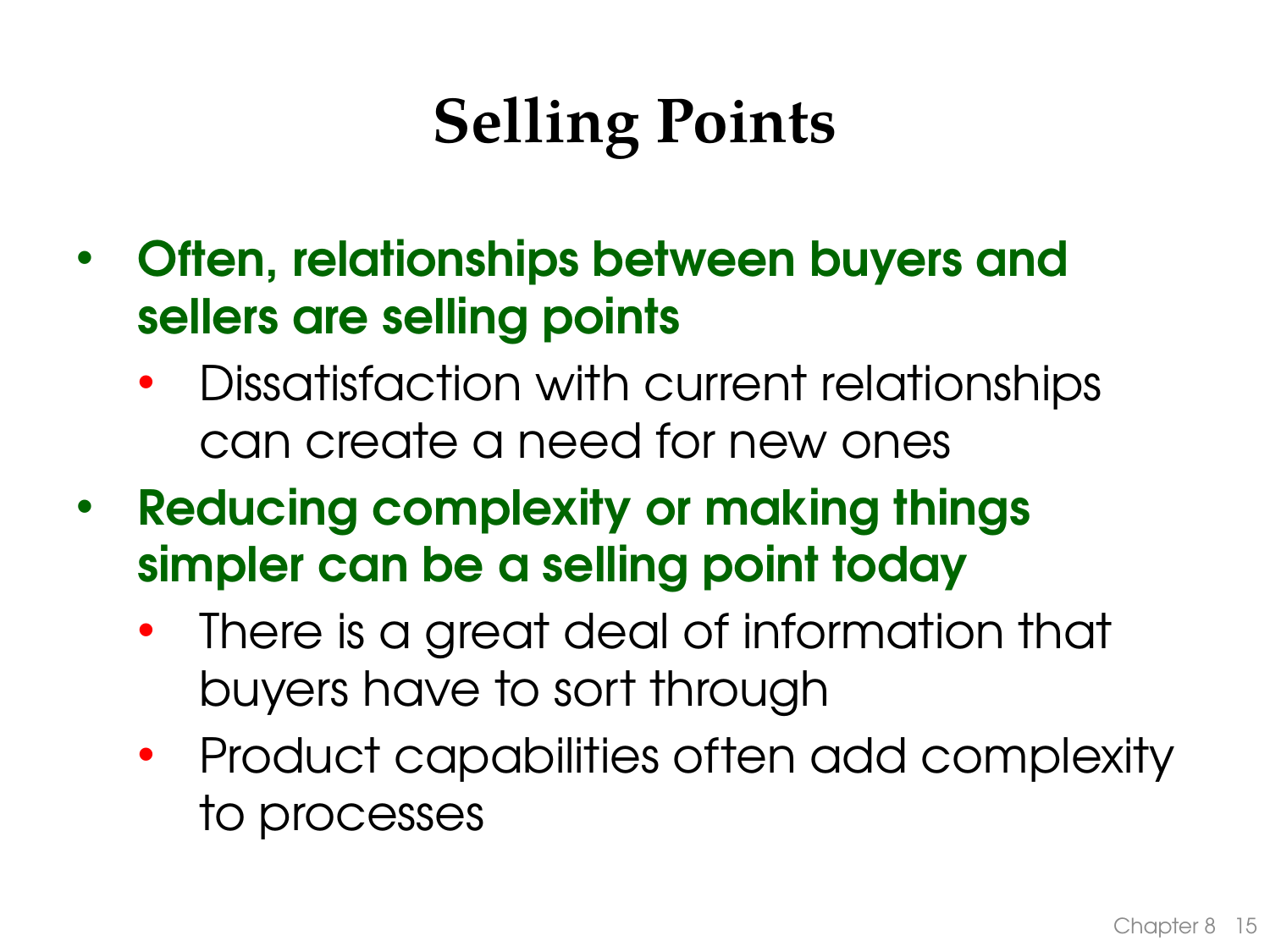

# Selling Points
Often, relationships between buyers and sellers are selling points
Dissatisfaction with current relationships can create a need for new ones
Reducing complexity or making things simpler can be a selling point today
There is a great deal of information that buyers have to sort through
Product capabilities often add complexity to processes